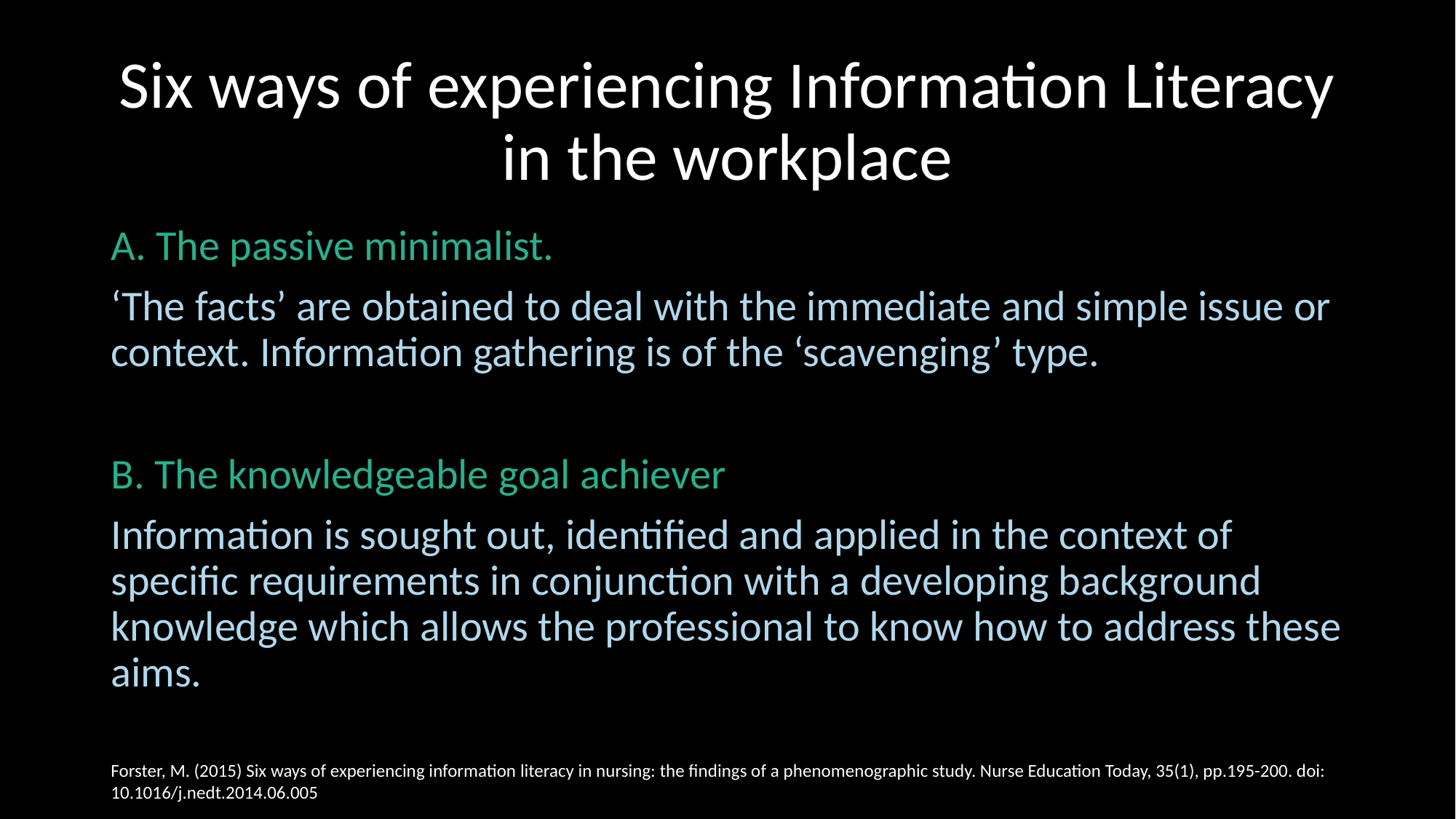

# Six ways of experiencing Information Literacy in the workplace
A. The passive minimalist.
‘The facts’ are obtained to deal with the immediate and simple issue or context. Information gathering is of the ‘scavenging’ type.

B. The knowledgeable goal achiever
Information is sought out, identified and applied in the context of specific requirements in conjunction with a developing background knowledge which allows the professional to know how to address these aims.
Forster, M. (2015) Six ways of experiencing information literacy in nursing: the findings of a phenomenographic study. Nurse Education Today, 35(1), pp.195-200. doi: 10.1016/j.nedt.2014.06.005